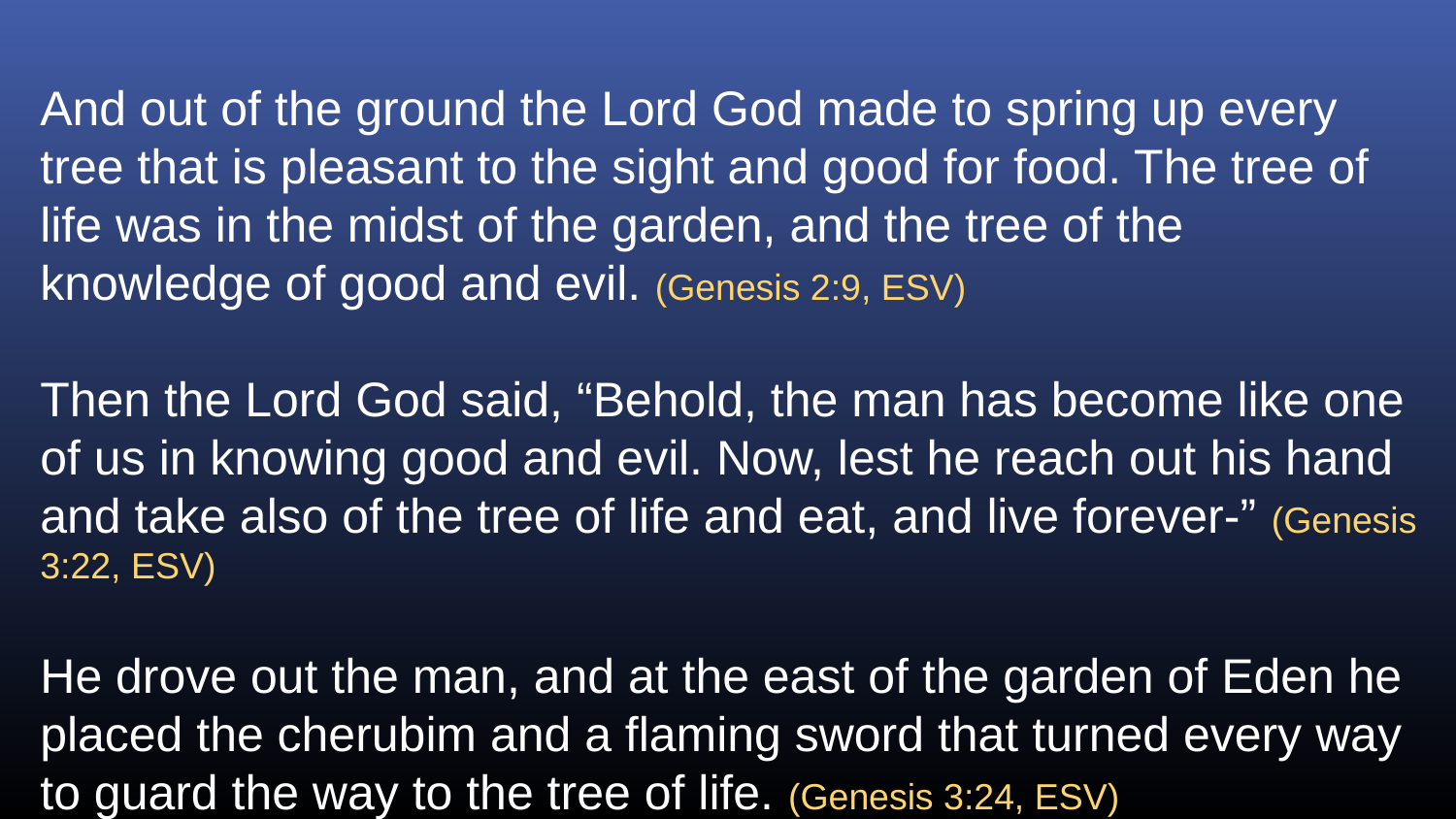

And out of the ground the Lord God made to spring up every tree that is pleasant to the sight and good for food. The tree of life was in the midst of the garden, and the tree of the knowledge of good and evil. (Genesis 2:9, ESV)

Then the Lord God said, “Behold, the man has become like one of us in knowing good and evil. Now, lest he reach out his hand and take also of the tree of life and eat, and live forever-” (Genesis 3:22, ESV)

He drove out the man, and at the east of the garden of Eden he placed the cherubim and a flaming sword that turned every way to guard the way to the tree of life. (Genesis 3:24, ESV)